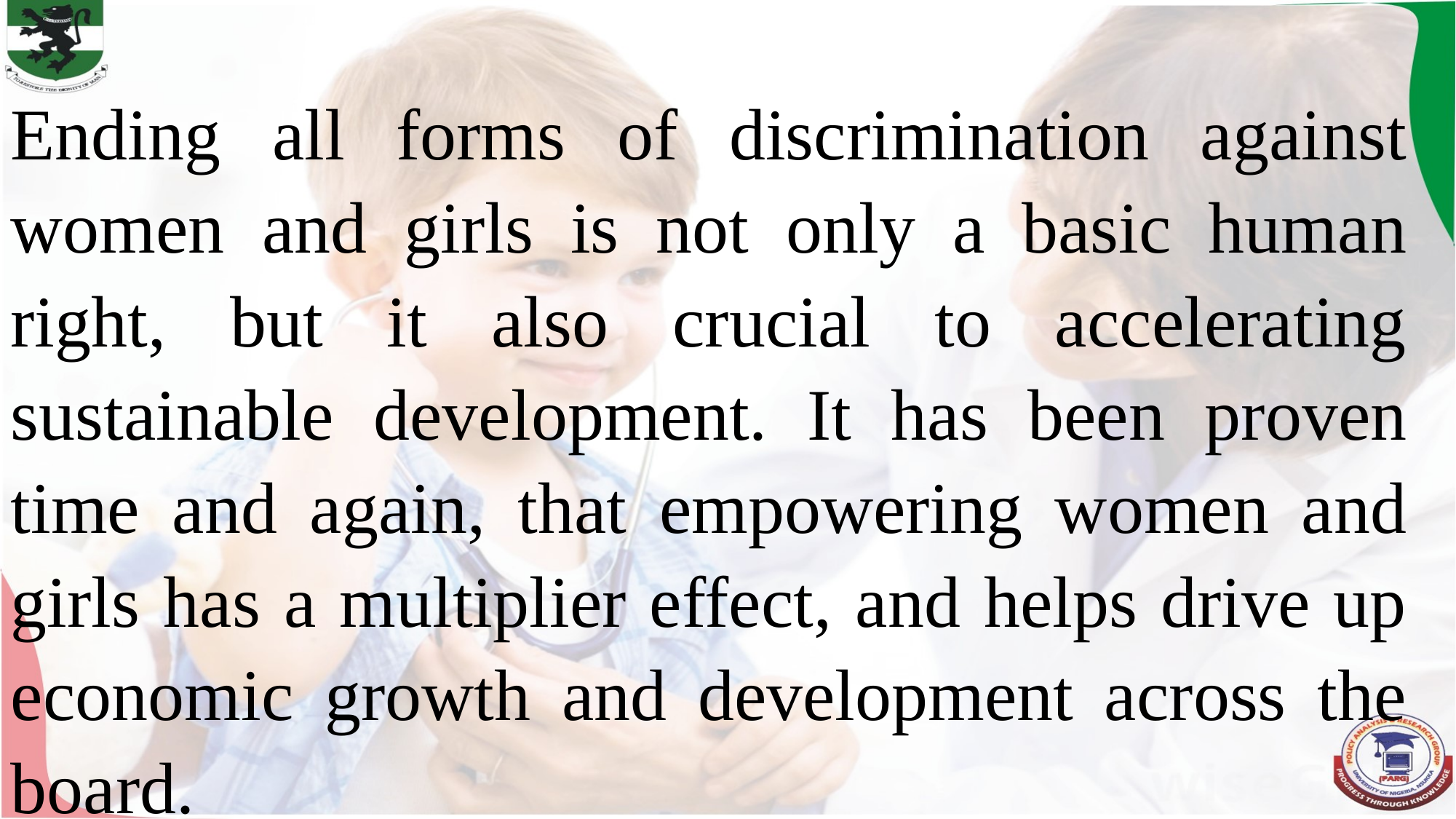

Ending all forms of discrimination against women and girls is not only a basic human right, but it also crucial to accelerating sustainable development. It has been proven time and again, that empowering women and girls has a multiplier effect, and helps drive up economic growth and development across the board.